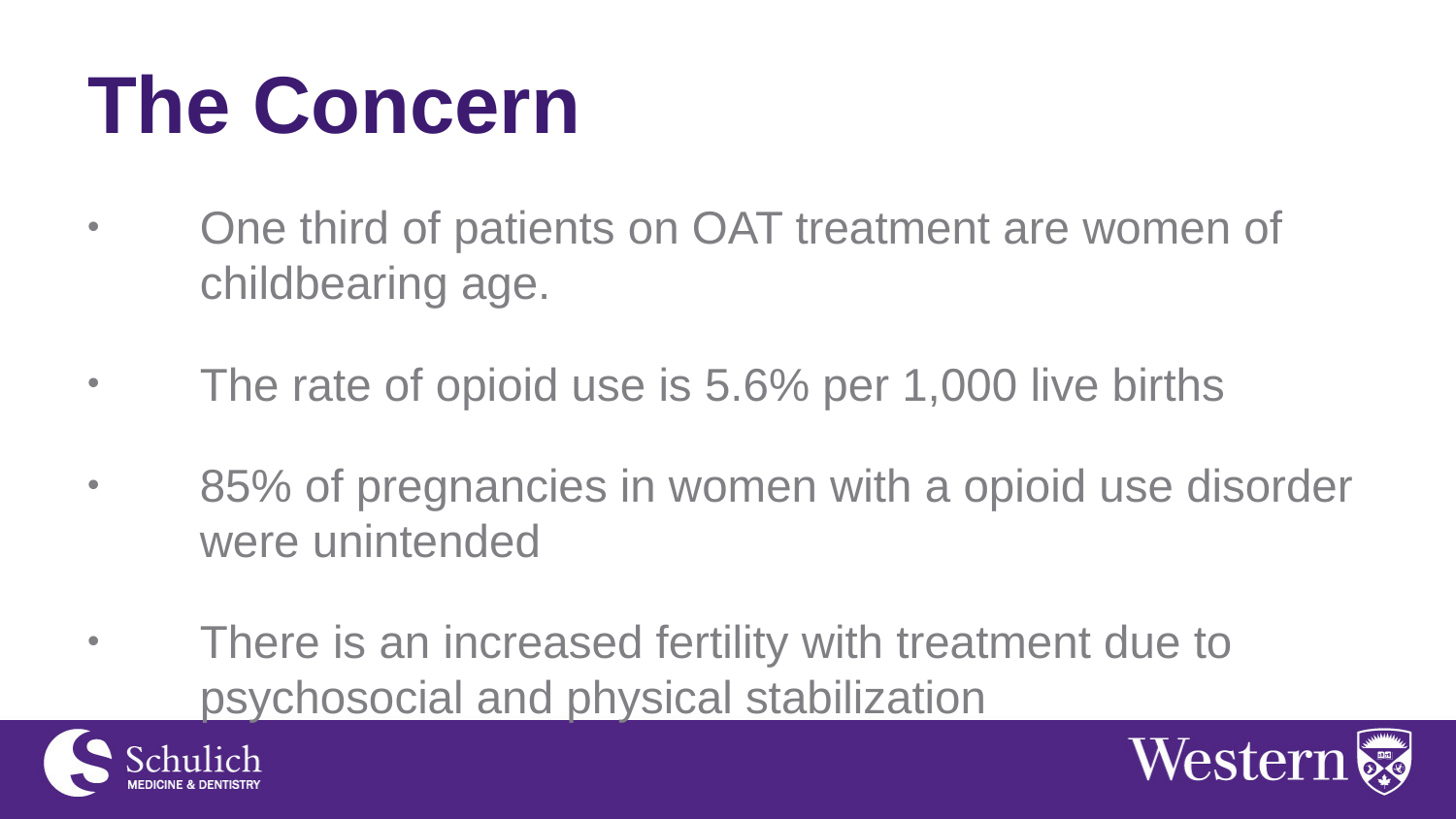

# The Concern
One third of patients on OAT treatment are women of childbearing age.
The rate of opioid use is 5.6% per 1,000 live births
85% of pregnancies in women with a opioid use disorder were unintended
There is an increased fertility with treatment due to psychosocial and physical stabilization